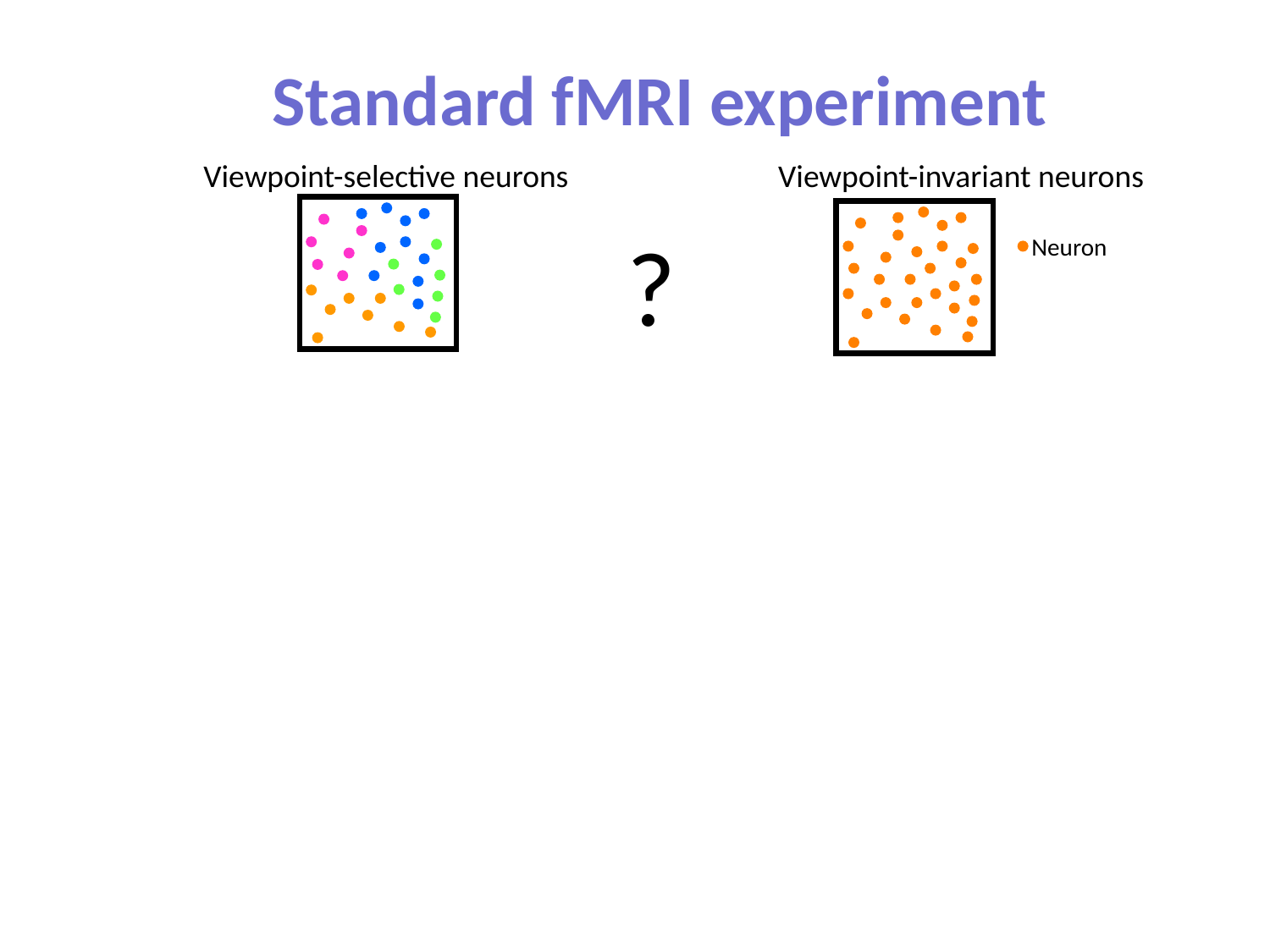

Standard fMRI experiment
Viewpoint-invariant neurons
Viewpoint-selective neurons

Neuron

?